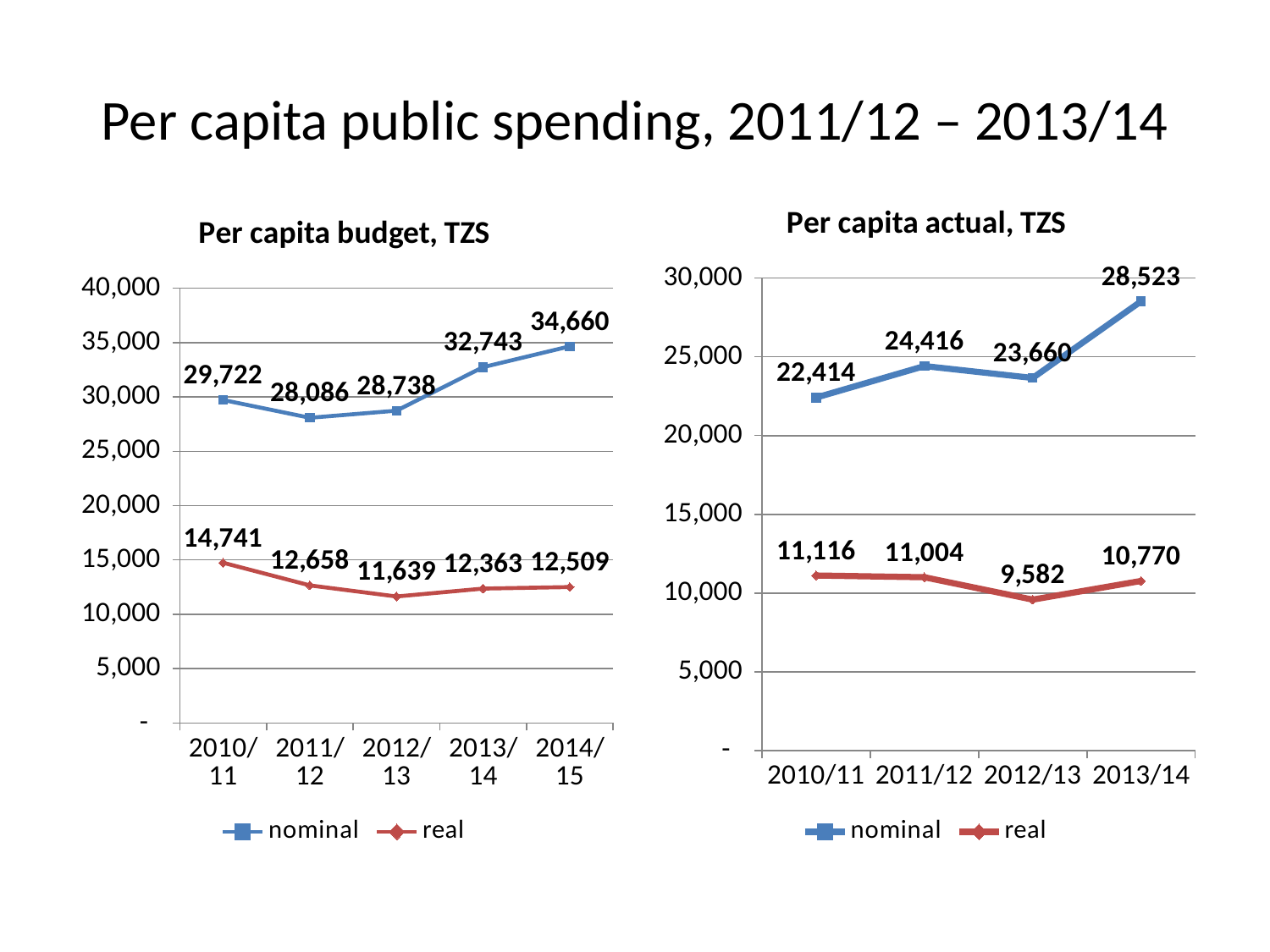

# Per capita public spending, 2011/12 – 2013/14

### Chart: Per capita actual, TZS

| Category | nominal | real |
|---|---|---|
| 2010/11 | 22413.681202856507 | 11116.295139635802 |
| 2011/12 | 24415.564593457115 | 11004.072698838361 |
| 2012/13 | 23660.497657474956 | 9582.438709274016 |
| 2013/14 | 28523.024672067142 | 10770.01002735412 |

### Chart: Per capita budget, TZS

| Category | nominal | real |
|---|---|---|
| 2010/11 | 29722.4902907445 | 14741.173989517043 |
| 2011/12 | 28086.030060408804 | 12658.34813786449 |
| 2012/13 | 28737.836877034002 | 11638.747607842213 |
| 2013/14 | 32742.70681819121 | 12363.319977771442 |
| 2014/15 | 34659.95259703636 | 12508.681685291042 |